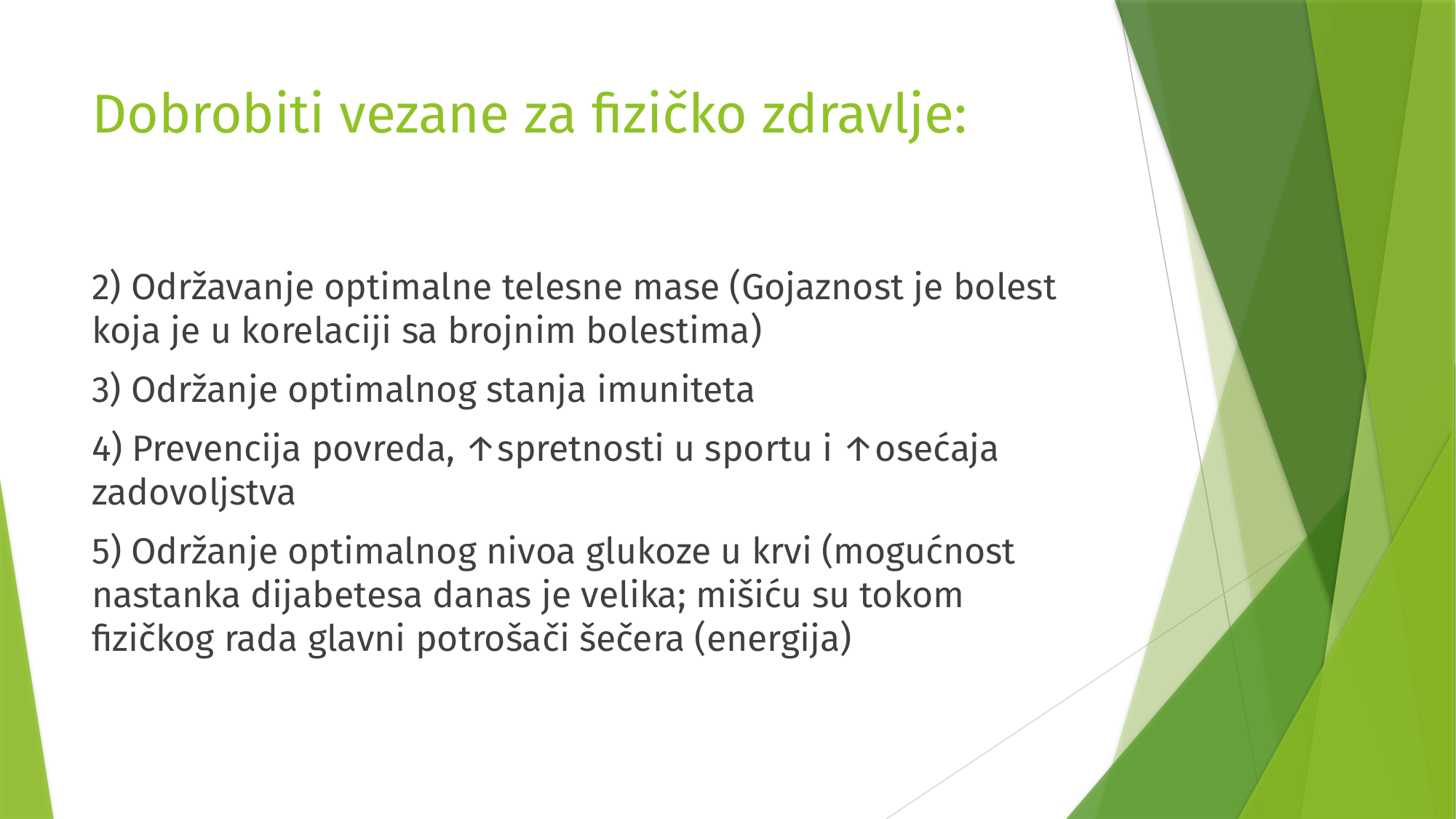

# Dobrobiti vezane za fizičko zdravlje:
2) Održavanje optimalne telesne mase (Gojaznost je bolest koja je u korelaciji sa brojnim bolestima)
3) Održanje optimalnog stanja imuniteta
4) Prevencija povreda, ↑spretnosti u sportu i ↑osećaja zadovoljstva
5) Održanje optimalnog nivoa glukoze u krvi (mogućnost nastanka dijabetesa danas je velika; mišiću su tokom fizičkog rada glavni potrošači šečera (energija)